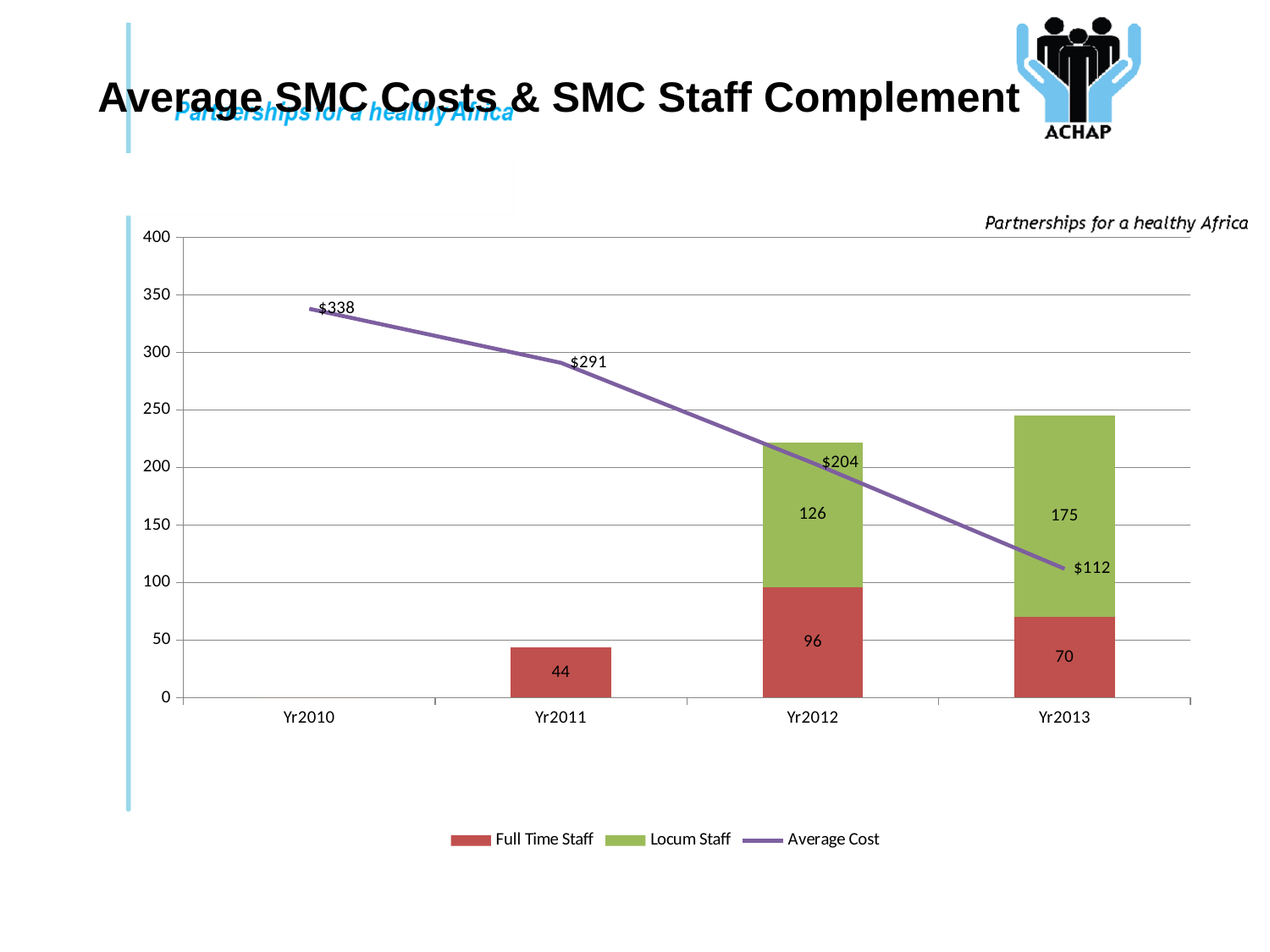

# Average SMC Costs & SMC Staff Complement

### Chart

| Category | Full Time Staff | Locum Staff | Average Cost |
|---|---|---|---|
| Yr2010 | 0.0 | 0.0 | 338.0 |
| Yr2011 | 44.0 | 0.0 | 291.0 |
| Yr2012 | 96.0 | 126.0 | 204.0 |
| Yr2013 | 70.0 | 175.0 | 112.0 |